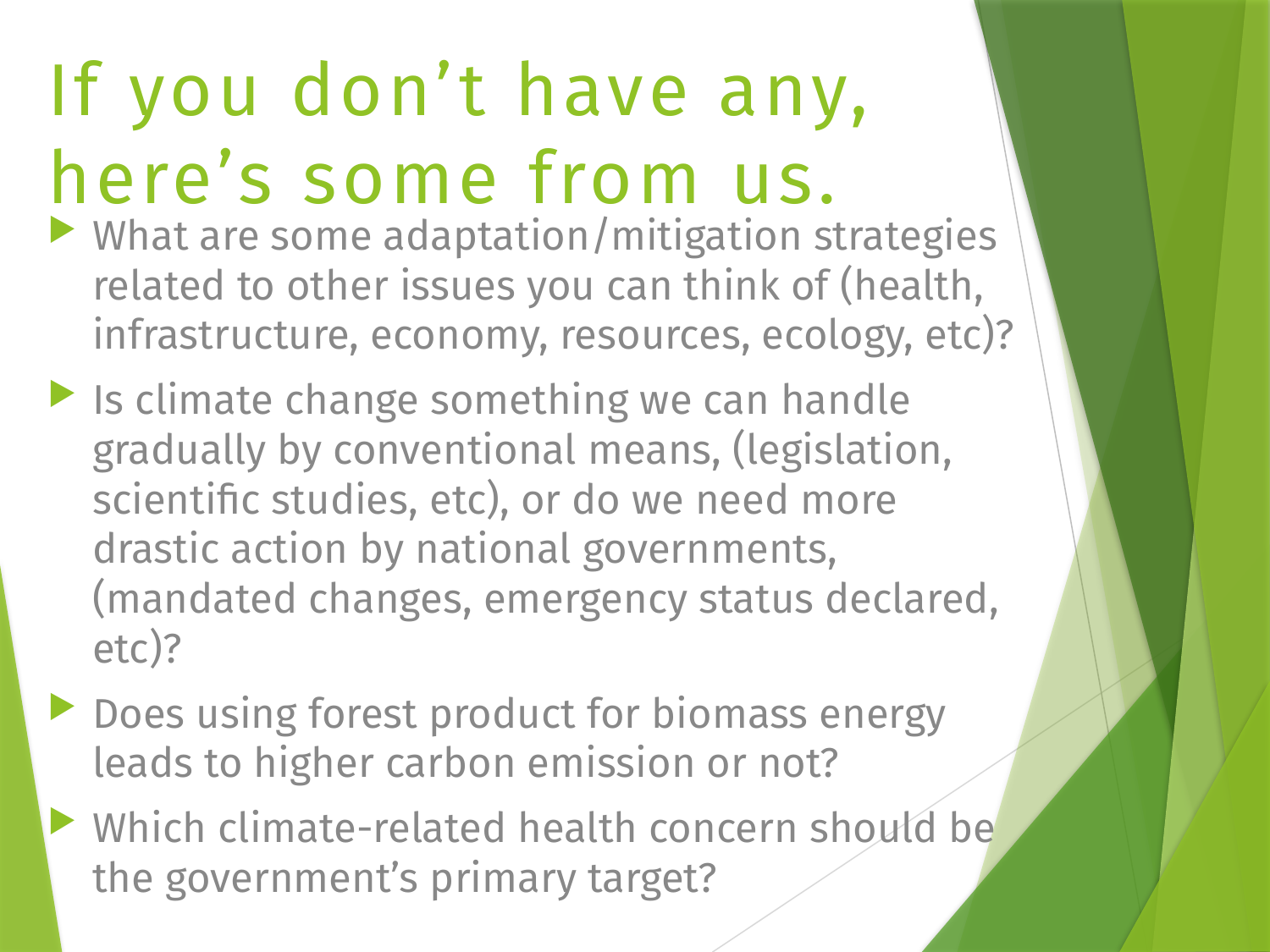

# If you don’t have any, here’s some from us.
What are some adaptation/mitigation strategies related to other issues you can think of (health, infrastructure, economy, resources, ecology, etc)?
Is climate change something we can handle gradually by conventional means, (legislation, scientific studies, etc), or do we need more drastic action by national governments, (mandated changes, emergency status declared, etc)?
Does using forest product for biomass energy leads to higher carbon emission or not?
Which climate-related health concern should be the government’s primary target?